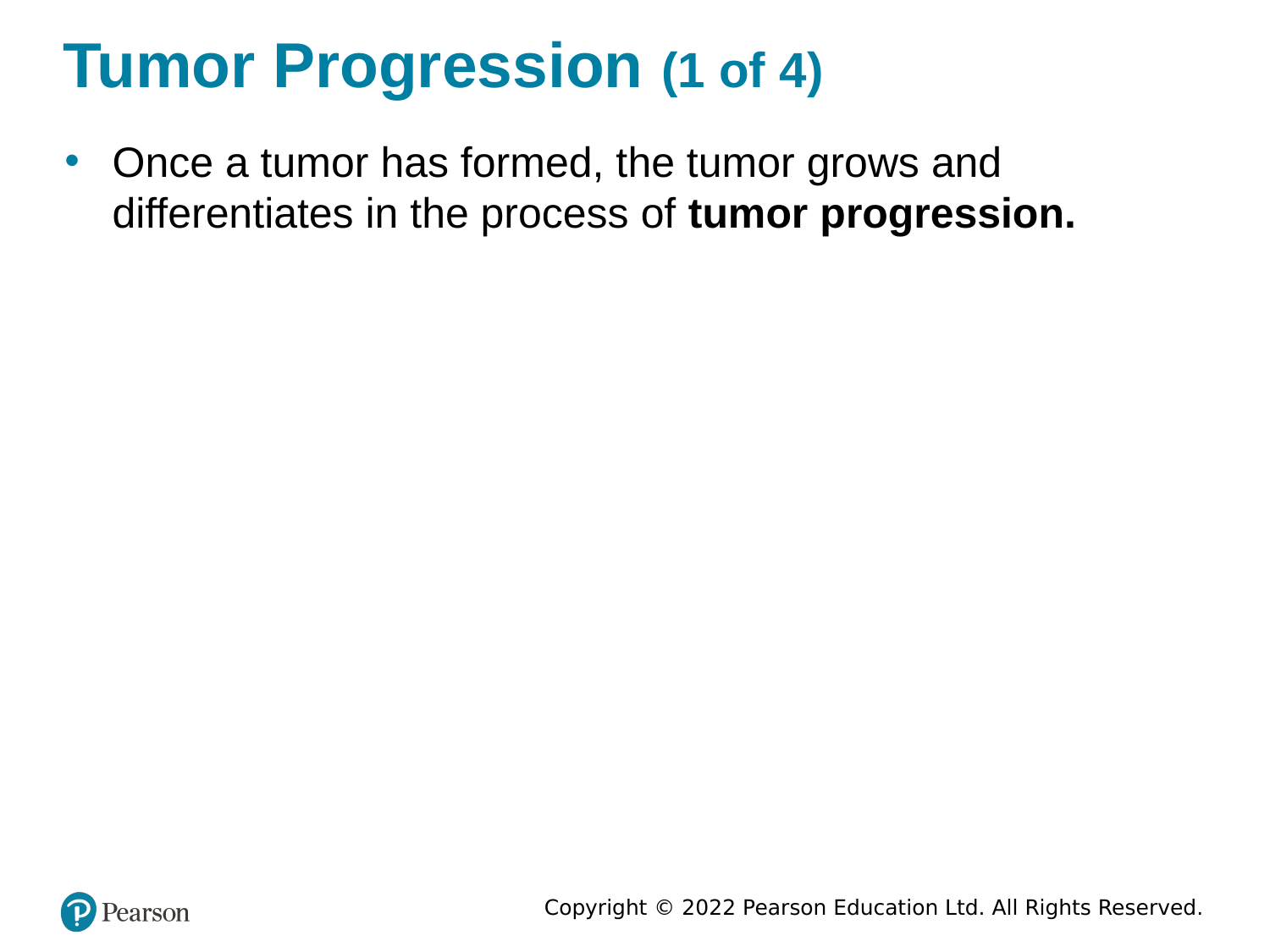

# Tumor Progression (1 of 4)
Once a tumor has formed, the tumor grows and differentiates in the process of tumor progression.